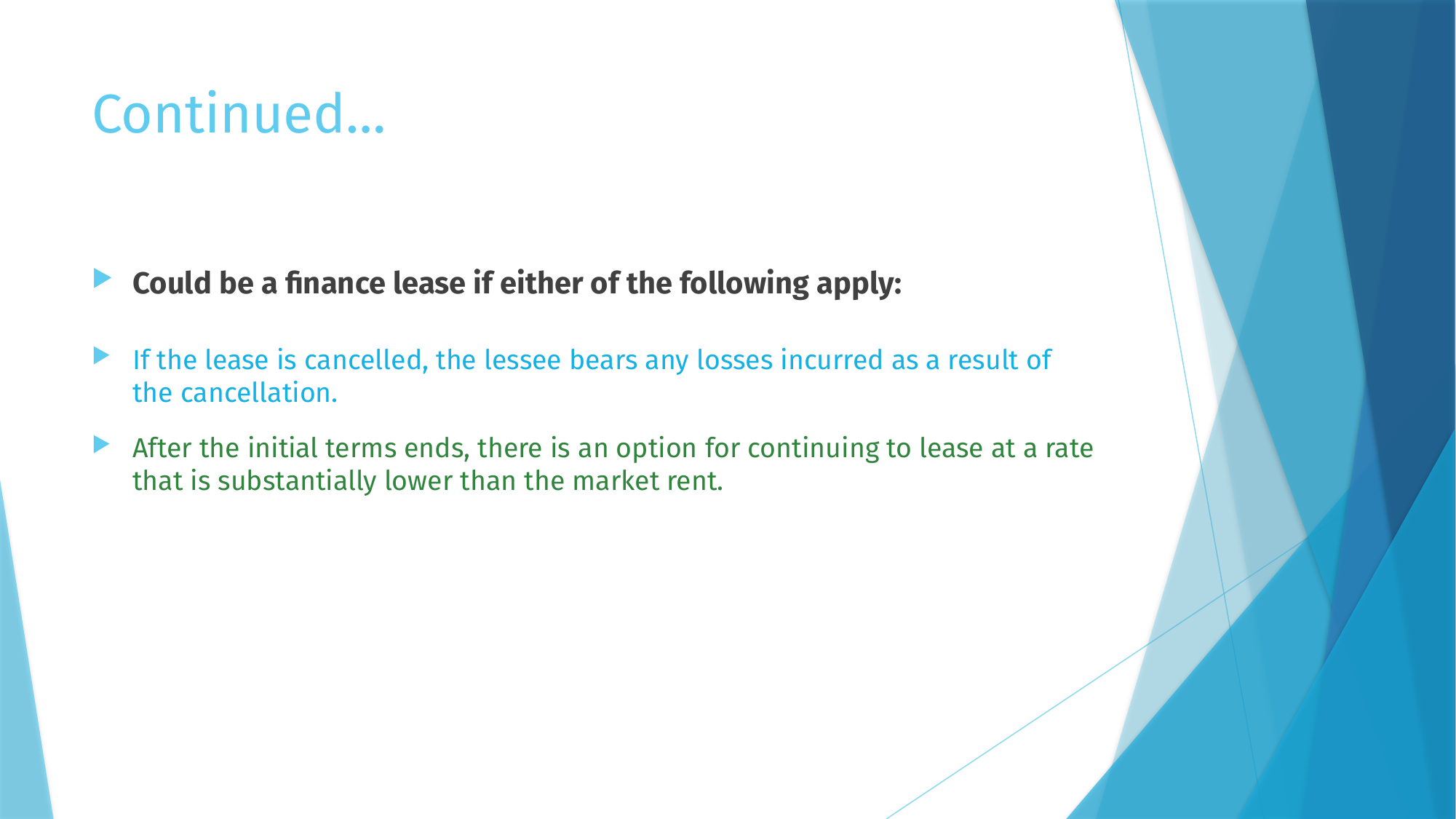

# Continued…
Could be a finance lease if either of the following apply:
If the lease is cancelled, the lessee bears any losses incurred as a result of the cancellation.
After the initial terms ends, there is an option for continuing to lease at a rate that is substantially lower than the market rent.